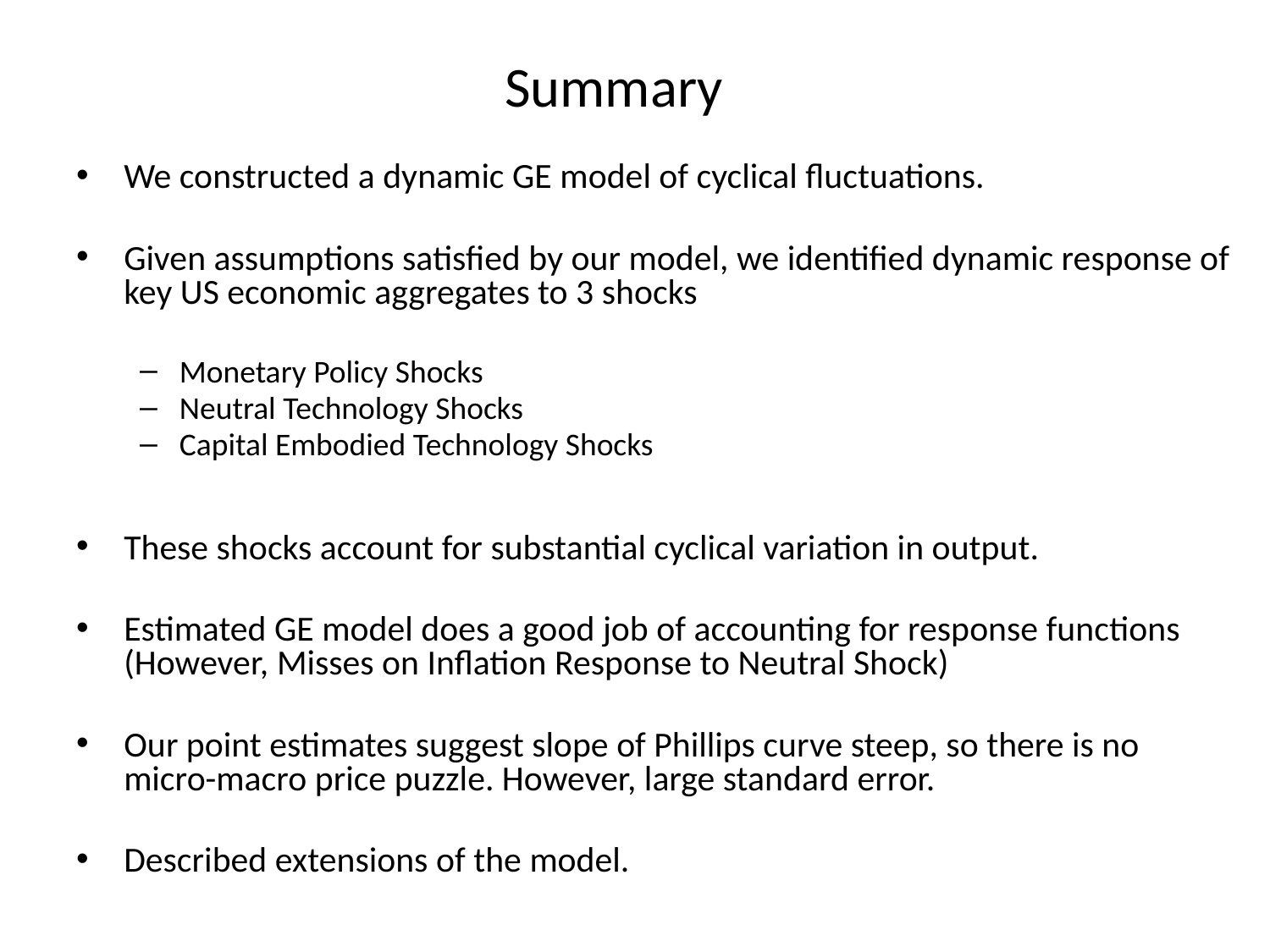

# Summary

We constructed a dynamic GE model of cyclical fluctuations.

Given assumptions satisfied by our model, we identified dynamic response of key US economic aggregates to 3 shocks

Monetary Policy Shocks
Neutral Technology Shocks
Capital Embodied Technology Shocks

These shocks account for substantial cyclical variation in output.

Estimated GE model does a good job of accounting for response functions (However, Misses on Inflation Response to Neutral Shock)

Our point estimates suggest slope of Phillips curve steep, so there is no micro-macro price puzzle. However, large standard error.

Described extensions of the model.